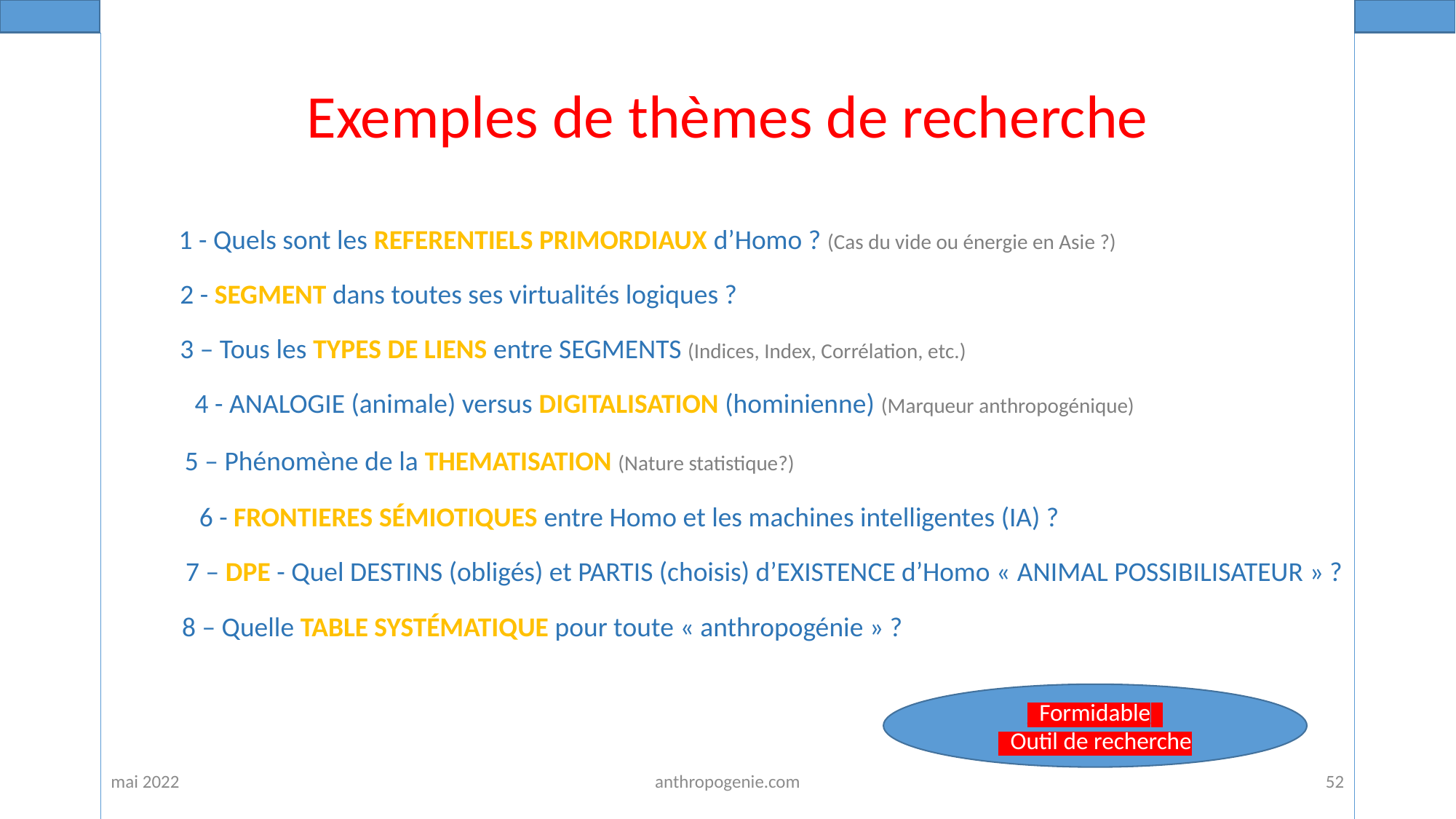

Exemples de thèmes de recherche
1 - Quels sont les REFERENTIELS PRIMORDIAUX d’Homo ? (Cas du vide ou énergie en Asie ?)
2 - SEGMENT dans toutes ses virtualités logiques ?
3 – Tous les TYPES DE LIENS entre SEGMENTS (Indices, Index, Corrélation, etc.)
4 - ANALOGIE (animale) versus DIGITALISATION (hominienne) (Marqueur anthropogénique)
5 – Phénomène de la THEMATISATION (Nature statistique?)
6 - FRONTIERES SÉMIOTIQUES entre Homo et les machines intelligentes (IA) ?
7 – DPE - Quel DESTINS (obligés) et PARTIS (choisis) d’EXISTENCE d’Homo « ANIMAL POSSIBILISATEUR » ?
8 – Quelle TABLE SYSTÉMATIQUE pour toute « anthropogénie » ?
_Formidable_
_Outil de recherche
mai 2022
anthropogenie.com
52